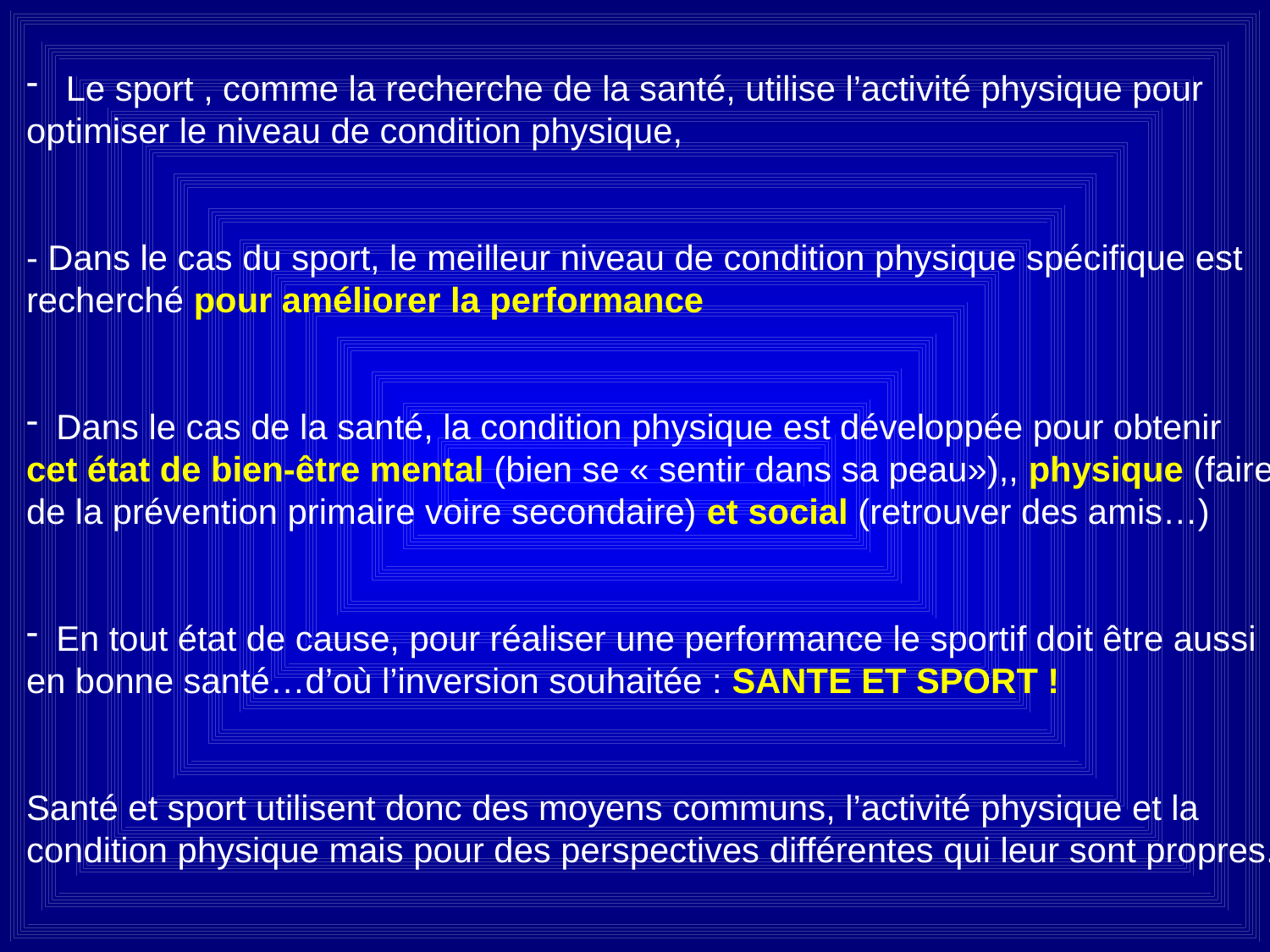

Le sport , comme la recherche de la santé, utilise l’activité physique pour
optimiser le niveau de condition physique,

- Dans le cas du sport, le meilleur niveau de condition physique spécifique est
recherché pour améliorer la performance

Dans le cas de la santé, la condition physique est développée pour obtenir
cet état de bien-être mental (bien se « sentir dans sa peau»),, physique (faire
de la prévention primaire voire secondaire) et social (retrouver des amis…)

En tout état de cause, pour réaliser une performance le sportif doit être aussi
en bonne santé…d’où l’inversion souhaitée : SANTE ET SPORT !

Santé et sport utilisent donc des moyens communs, l’activité physique et la
condition physique mais pour des perspectives différentes qui leur sont propres.